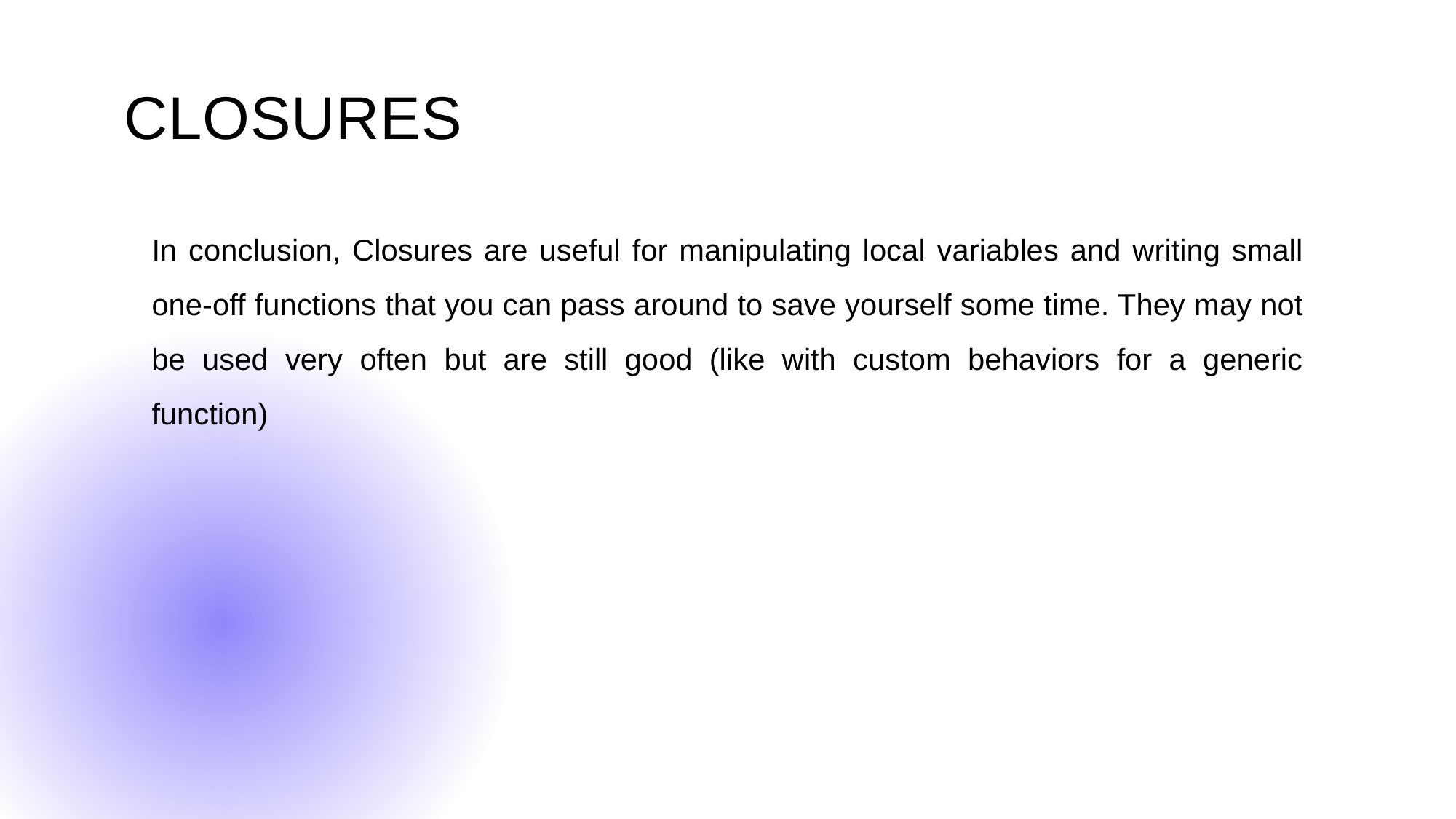

# Closures
In conclusion, Closures are useful for manipulating local variables and writing small one-off functions that you can pass around to save yourself some time. They may not be used very often but are still good (like with custom behaviors for a generic function)